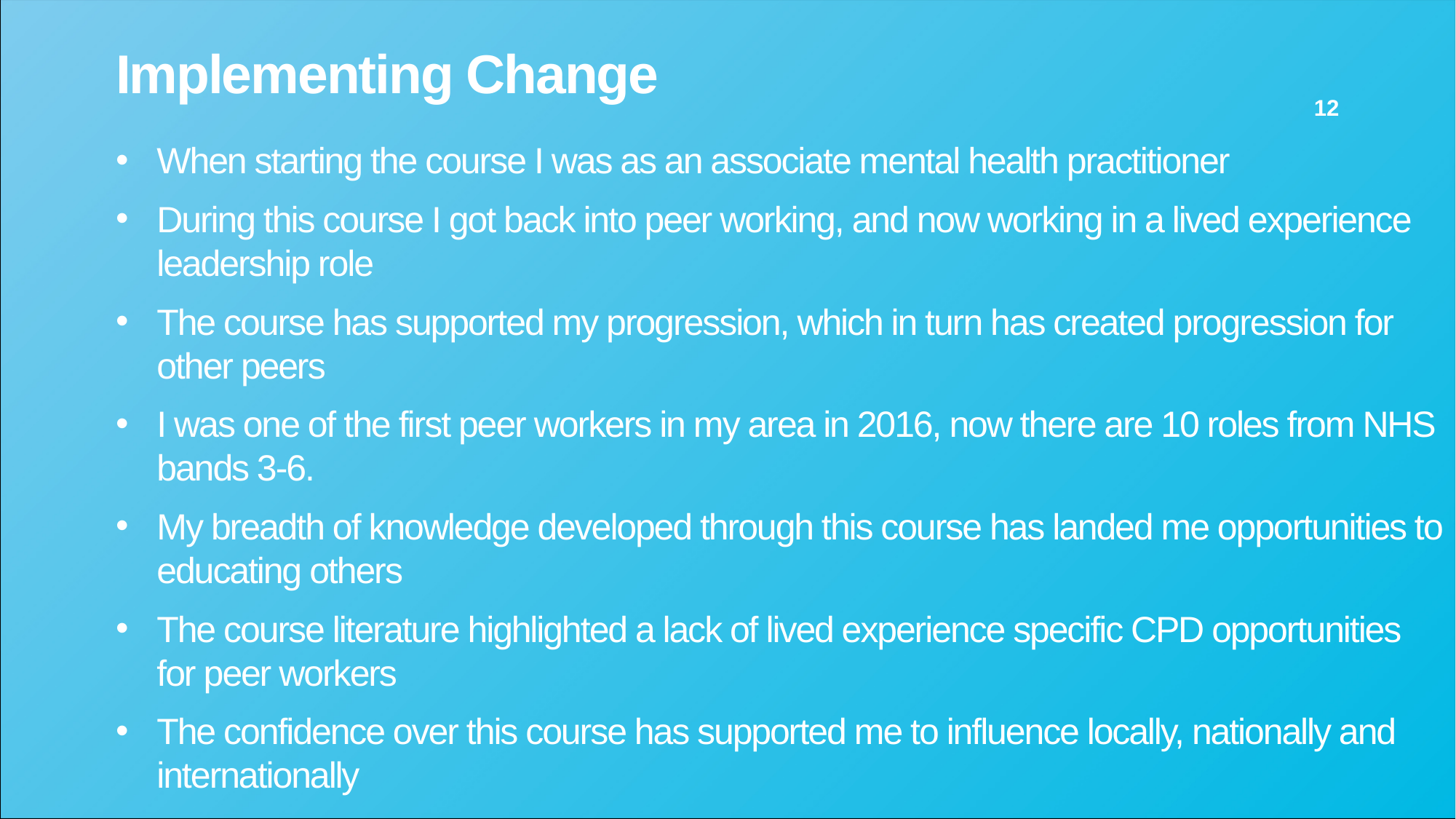

# Implementing Change
12
When starting the course I was as an associate mental health practitioner
During this course I got back into peer working, and now working in a lived experience leadership role
The course has supported my progression, which in turn has created progression for other peers
I was one of the first peer workers in my area in 2016, now there are 10 roles from NHS bands 3-6.
My breadth of knowledge developed through this course has landed me opportunities to educating others
The course literature highlighted a lack of lived experience specific CPD opportunities for peer workers
The confidence over this course has supported me to influence locally, nationally and internationally